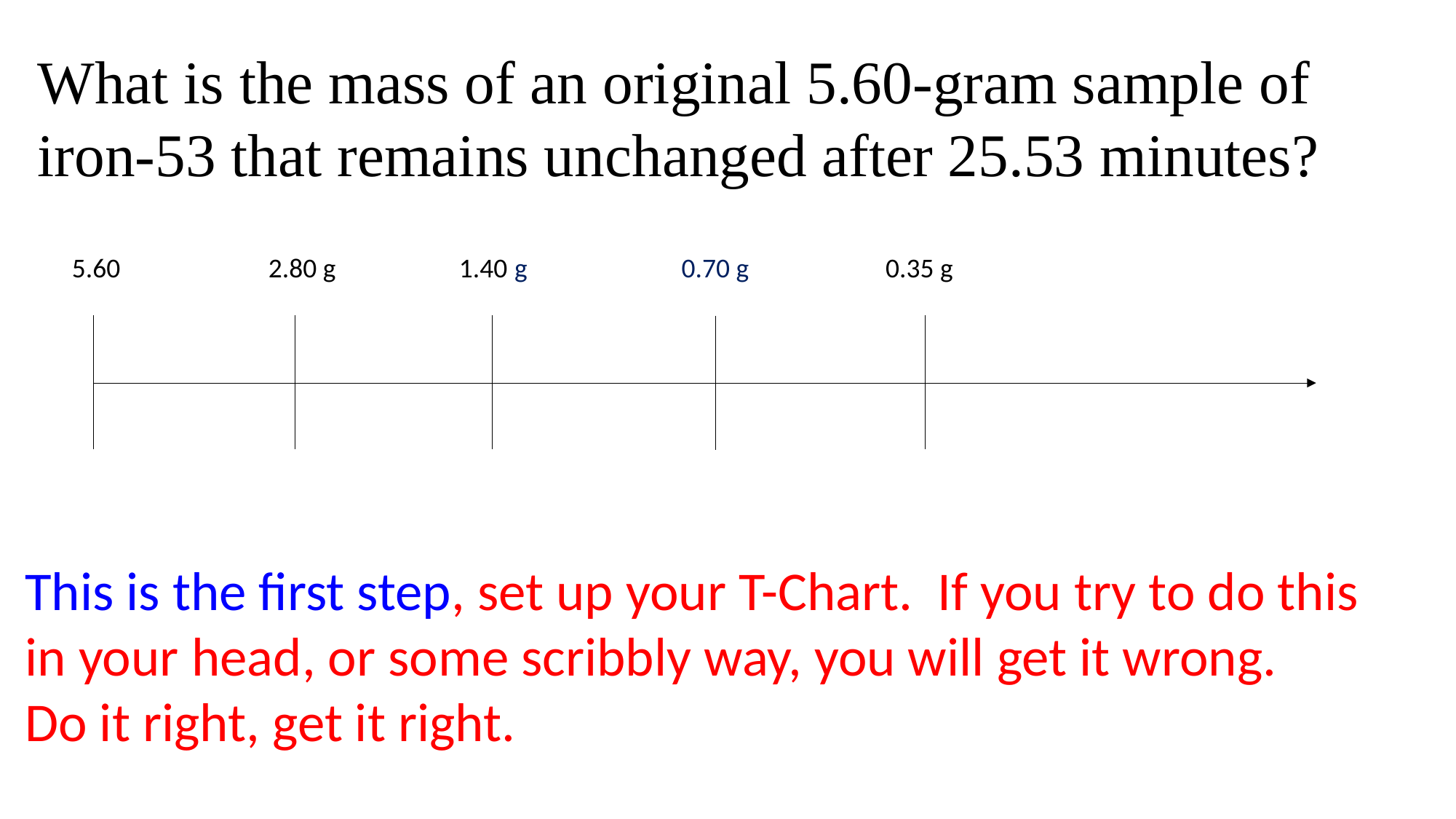

What is the mass of an original 5.60-gram sample of iron-53 that remains unchanged after 25.53 minutes?

   5.60                        2.80 g                    1.40 g                         0.70 g                      0.35 g
This is the first step, set up your T-Chart.  If you try to do this in your head, or some scribbly way, you will get it wrong.
Do it right, get it right.